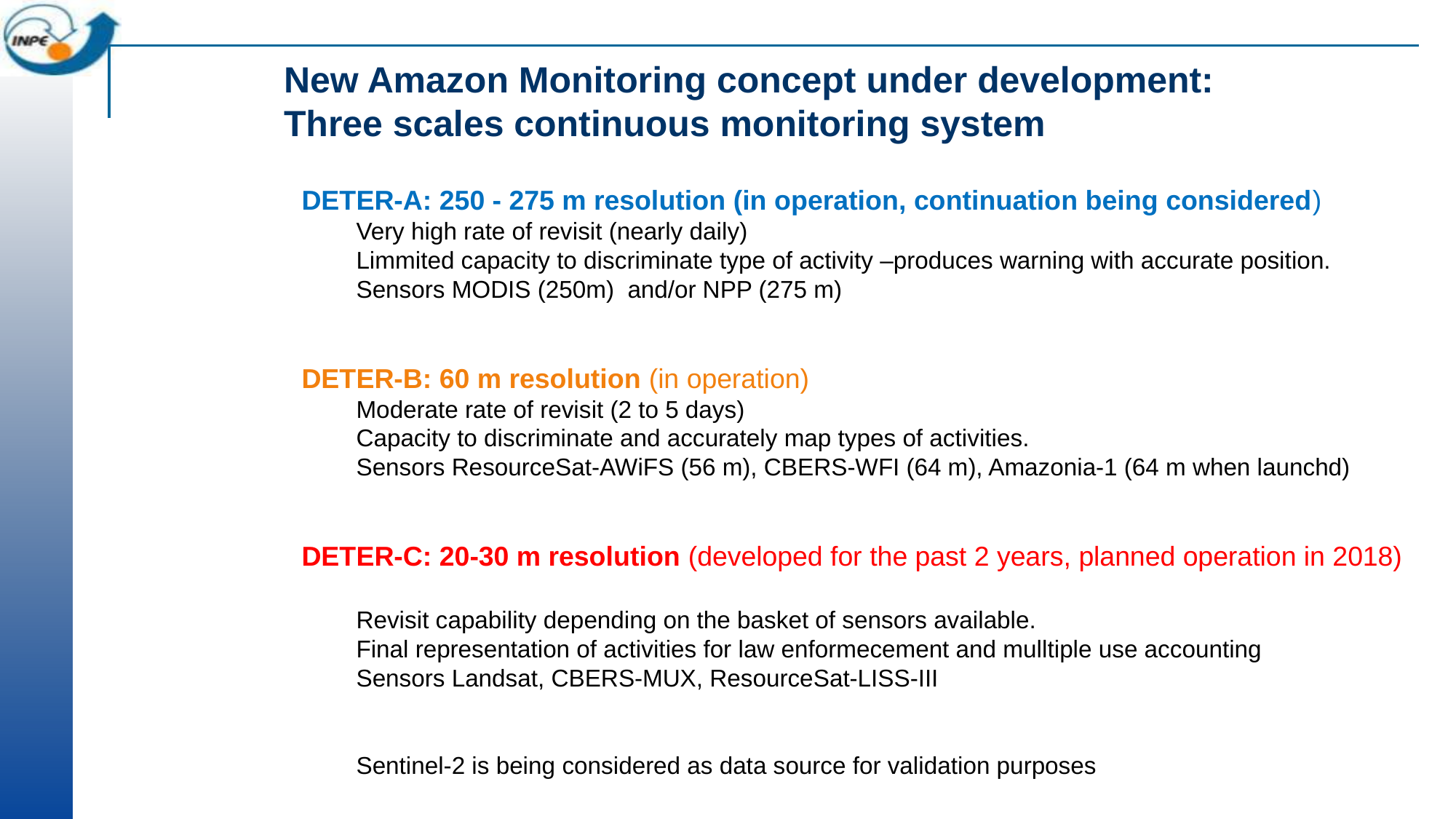

New Amazon Monitoring concept under development:
Three scales continuous monitoring system

DETER-A: 250 - 275 m resolution (in operation, continuation being considered)
Very high rate of revisit (nearly daily)
Limmited capacity to discriminate type of activity –produces warning with accurate position.
Sensors MODIS (250m)  and/or NPP (275 m)

DETER-B: 60 m resolution (in operation)
Moderate rate of revisit (2 to 5 days)
Capacity to discriminate and accurately map types of activities.
Sensors ResourceSat-AWiFS (56 m), CBERS-WFI (64 m), Amazonia-1 (64 m when launchd)

DETER-C: 20-30 m resolution (developed for the past 2 years, planned operation in 2018)

Revisit capability depending on the basket of sensors available.
Final representation of activities for law enformecement and mulltiple use accounting
Sensors Landsat, CBERS-MUX, ResourceSat-LISS-III

Sentinel-2 is being considered as data source for validation purposes